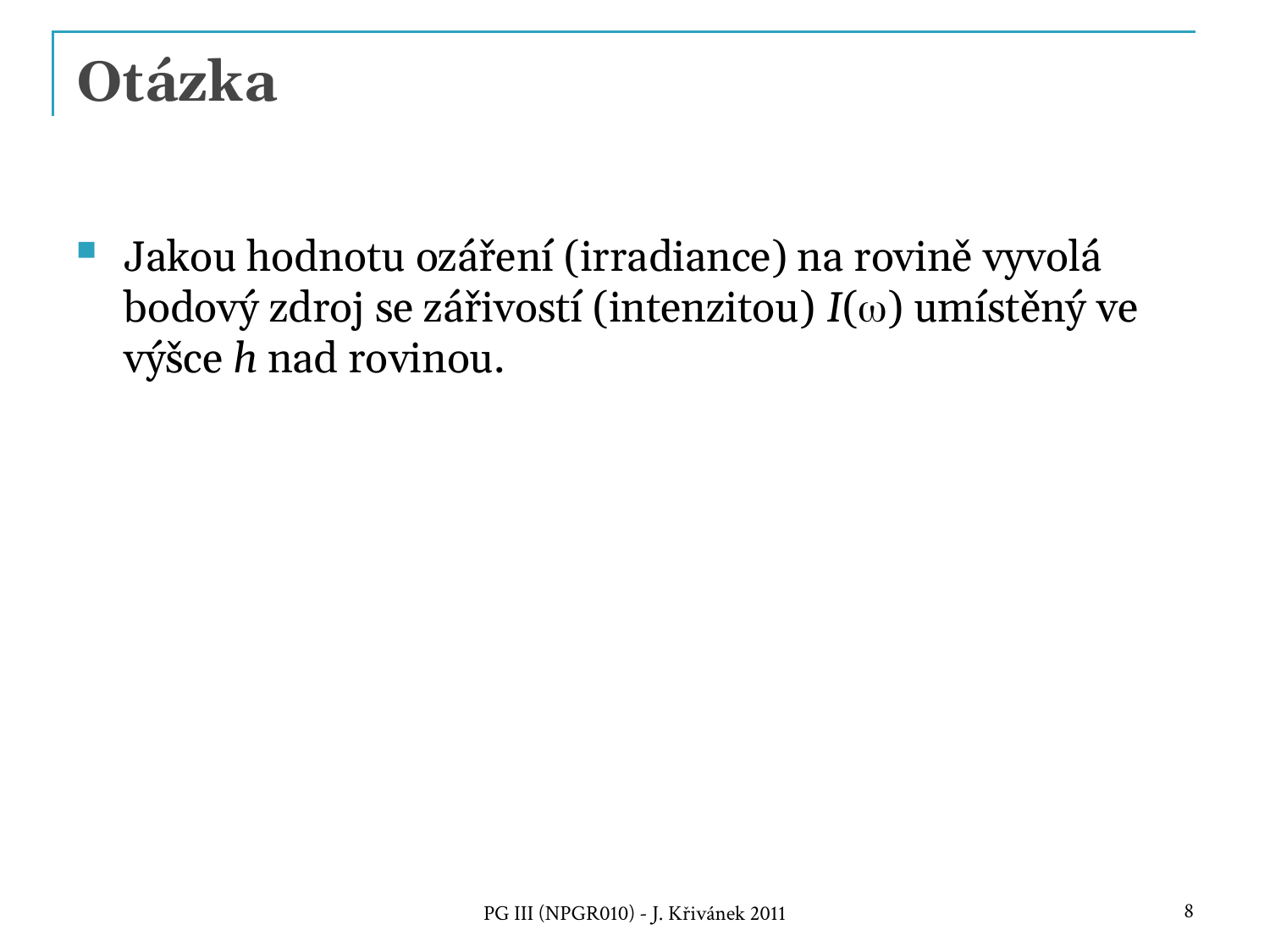

# Otázka
Jakou hodnotu ozáření (irradiance) na rovině vyvolá bodový zdroj se zářivostí (intenzitou) I(ω) umístěný ve výšce h nad rovinou.
8
PG III (NPGR010) - J. Křivánek 2011